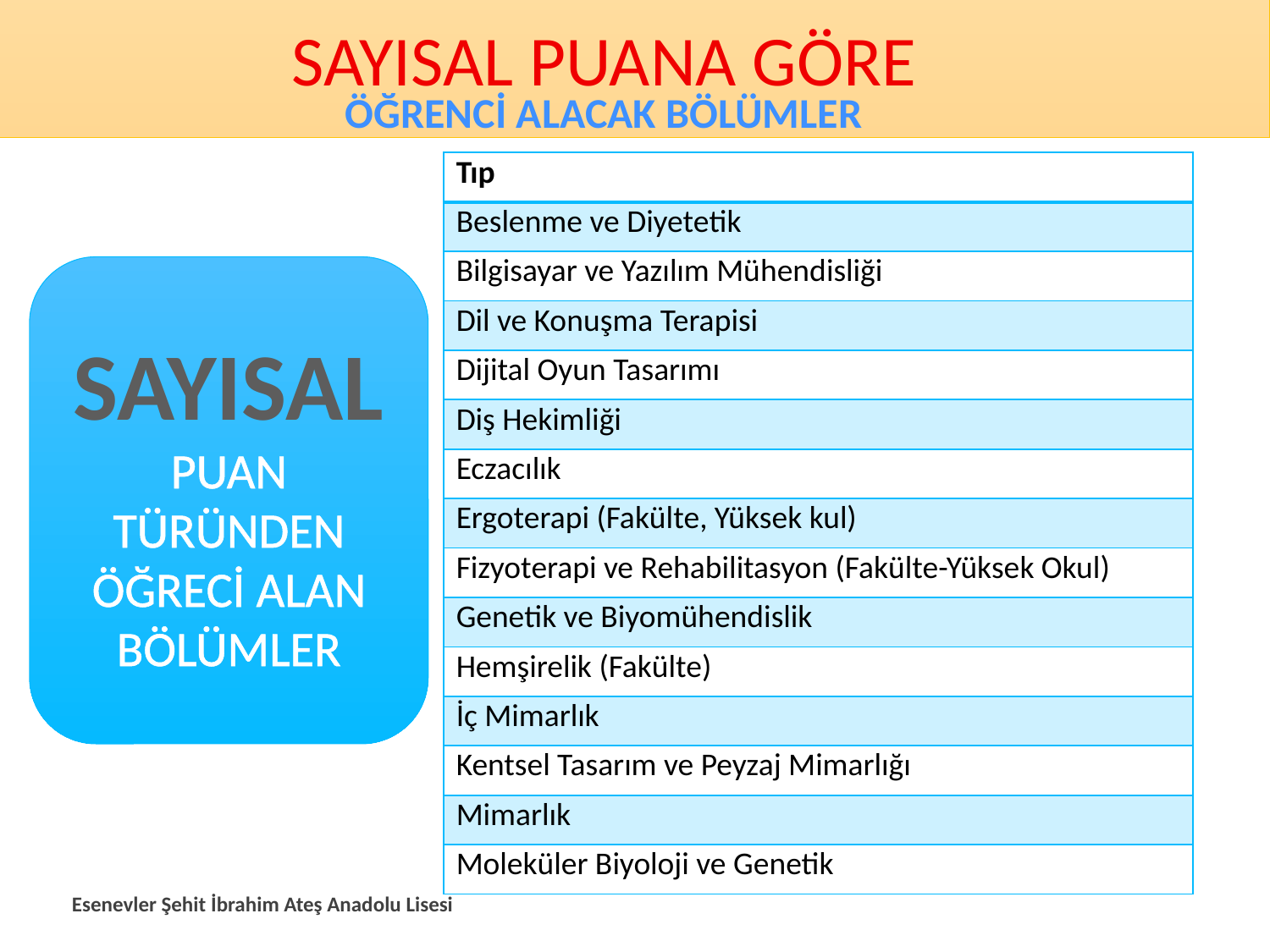

SAYISAL PUANA GÖRE

ÖĞRENCİ ALACAK BÖLÜMLER
| Tıp |
| --- |
| Beslenme ve Diyetetik |
| Bilgisayar ve Yazılım Mühendisliği |
| Dil ve Konuşma Terapisi |
| Dijital Oyun Tasarımı |
| Diş Hekimliği |
| Eczacılık |
| Ergoterapi (Fakülte, Yüksek kul) |
| Fizyoterapi ve Rehabilitasyon (Fakülte-Yüksek Okul) |
| Genetik ve Biyomühendislik |
| Hemşirelik (Fakülte) |
| İç Mimarlık |
| Kentsel Tasarım ve Peyzaj Mimarlığı |
| Mimarlık |
| Moleküler Biyoloji ve Genetik |
SAYISAL PUAN TÜRÜNDEN ÖĞRECİ ALAN BÖLÜMLER
Esenevler Şehit İbrahim Ateş Anadolu Lisesi